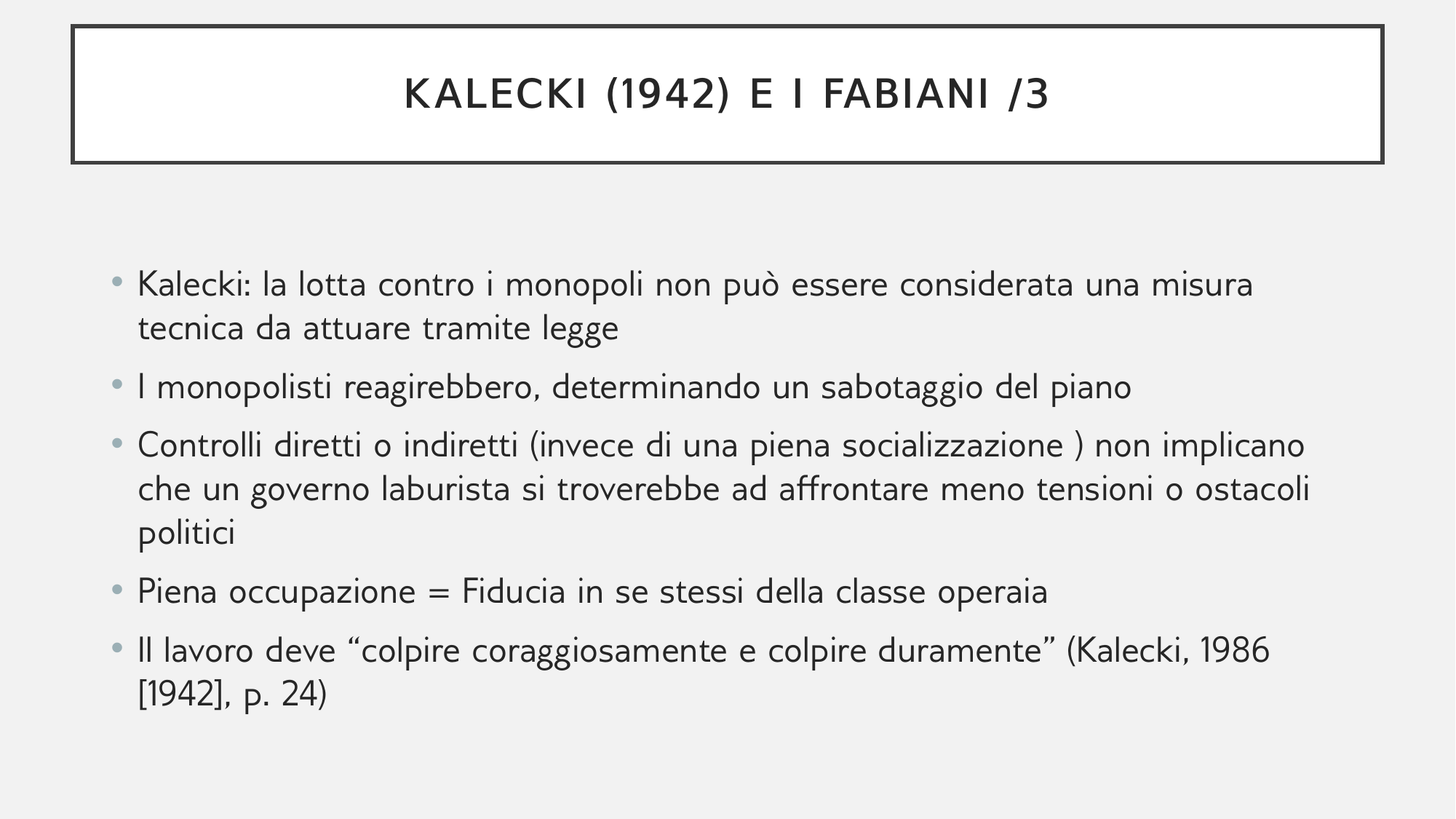

# Kalecki (1942) e i Fabiani /3
Kalecki: la lotta contro i monopoli non può essere considerata una misura tecnica da attuare tramite legge
I monopolisti reagirebbero, determinando un sabotaggio del piano
Controlli diretti o indiretti (invece di una piena socializzazione ) non implicano che un governo laburista si troverebbe ad affrontare meno tensioni o ostacoli politici
Piena occupazione = Fiducia in se stessi della classe operaia
Il lavoro deve “colpire coraggiosamente e colpire duramente” (Kalecki, 1986 [1942], p. 24)